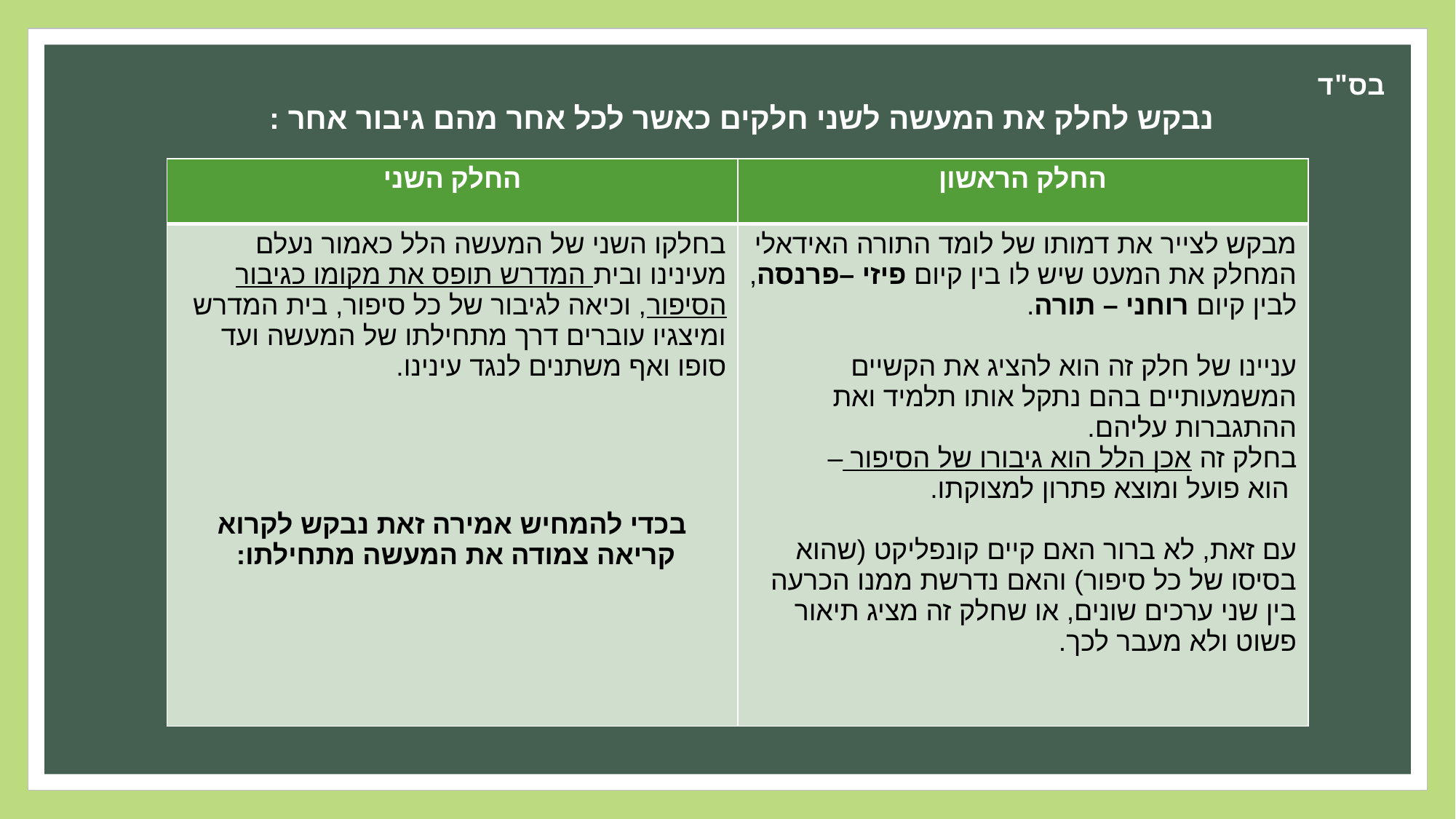

בס"ד
נבקש לחלק את המעשה לשני חלקים כאשר לכל אחר מהם גיבור אחר :
| החלק השני | החלק הראשון |
| --- | --- |
| בחלקו השני של המעשה הלל כאמור נעלם מעינינו ובית המדרש תופס את מקומו כגיבור הסיפור, וכיאה לגיבור של כל סיפור, בית המדרש ומיצגיו עוברים דרך מתחילתו של המעשה ועד סופו ואף משתנים לנגד עינינו. בכדי להמחיש אמירה זאת נבקש לקרוא קריאה צמודה את המעשה מתחילתו: | מבקש לצייר את דמותו של לומד התורה האידאלי המחלק את המעט שיש לו בין קיום פיזי –פרנסה, לבין קיום רוחני – תורה. עניינו של חלק זה הוא להציג את הקשיים המשמעותיים בהם נתקל אותו תלמיד ואת ההתגברות עליהם. בחלק זה אכן הלל הוא גיבורו של הסיפור – הוא פועל ומוצא פתרון למצוקתו. עם זאת, לא ברור האם קיים קונפליקט (שהוא בסיסו של כל סיפור) והאם נדרשת ממנו הכרעה בין שני ערכים שונים, או שחלק זה מציג תיאור פשוט ולא מעבר לכך. |